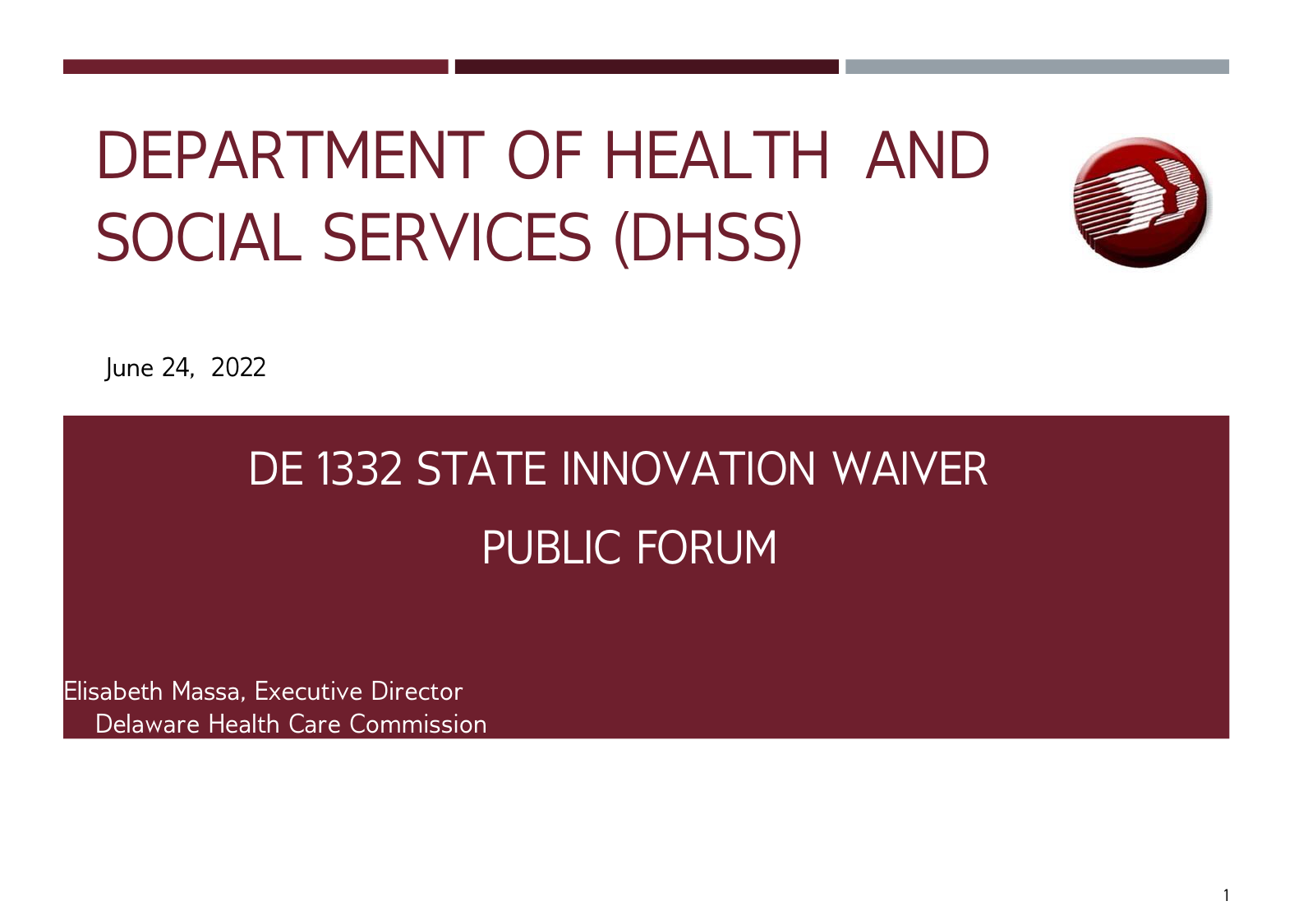

DEPARTMENT OF HEALTH  AND
SOCIAL SERVICES (DHSS)

June 24,  2022
DE 1332 STATE INNOVATION WAIVER PUBLIC FORUM

Elisabeth Massa, Executive Director Delaware Health Care Commission
1